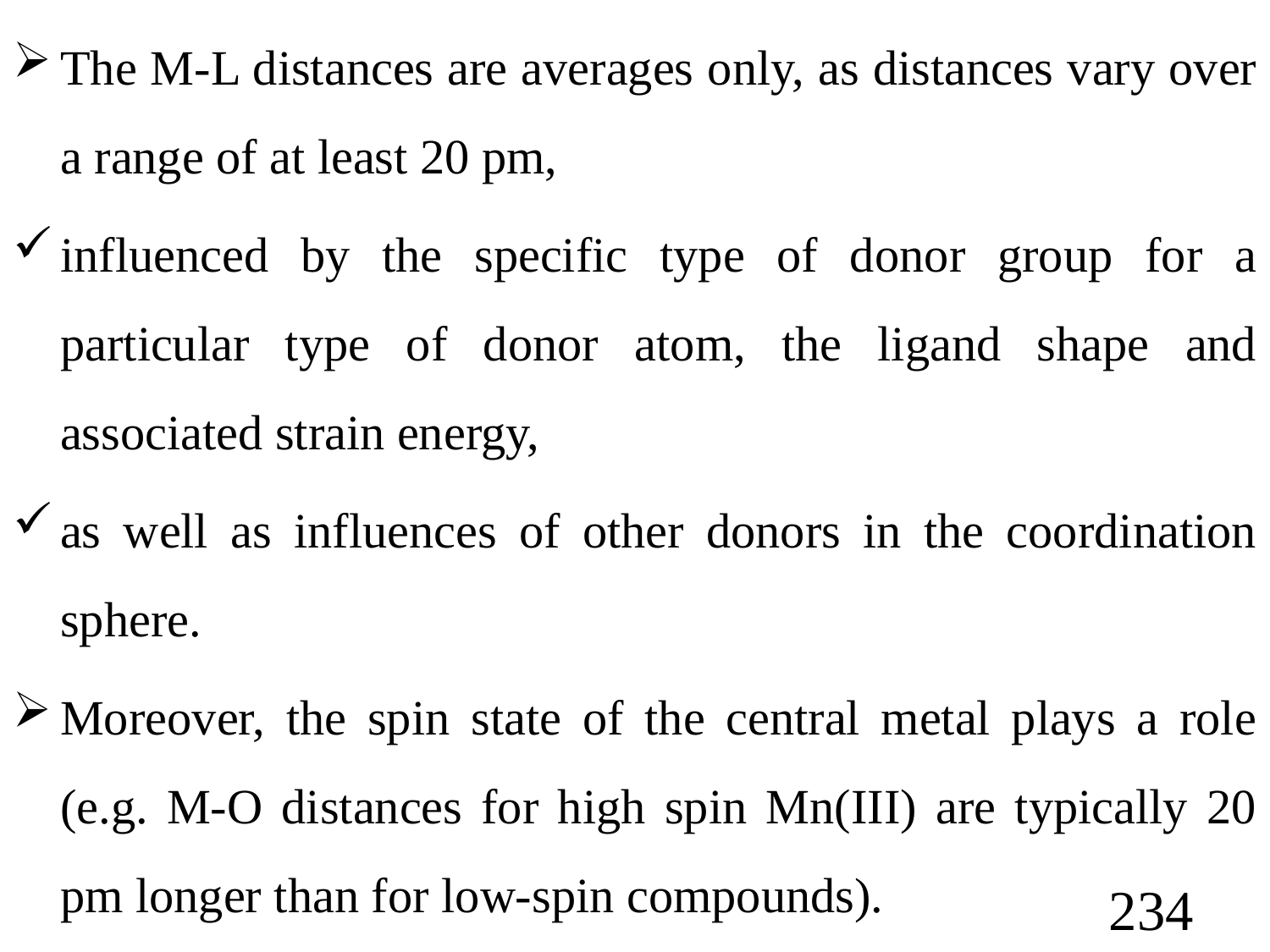

The M-L distances are averages only, as distances vary over a range of at least 20 pm,
influenced by the specific type of donor group for a particular type of donor atom, the ligand shape and associated strain energy,
as well as influences of other donors in the coordination sphere.
Moreover, the spin state of the central metal plays a role (e.g. M-O distances for high spin Mn(III) are typically 20 pm longer than for low-spin compounds).
234